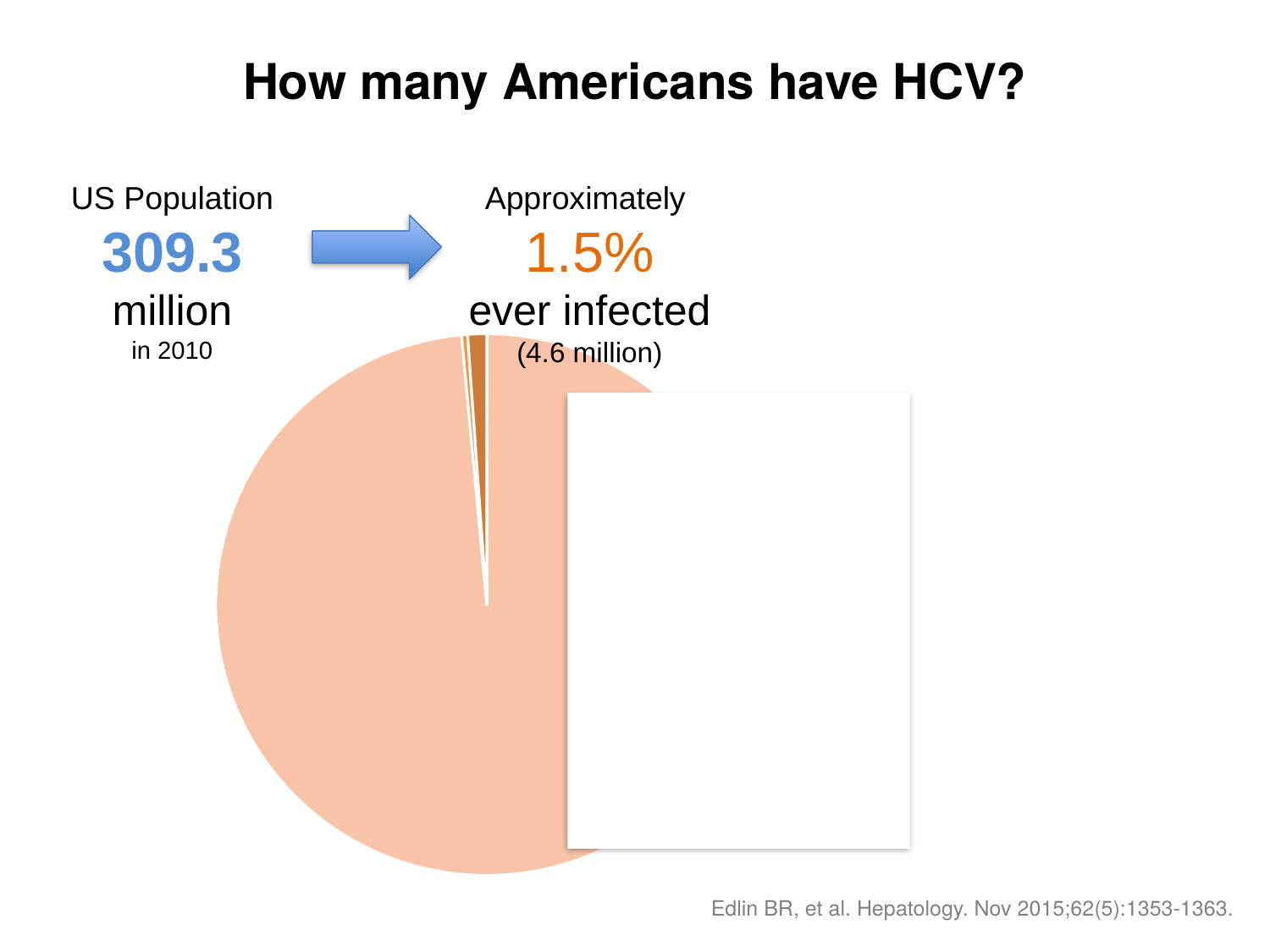

# How many Americans have HCV?
Approximately
1.5%
ever infected
(4.6 million)
US Population
309.3
million
in 2010

[unsupported chart]

Edlin BR, et al. Hepatology. Nov 2015;62(5):1353-1363.